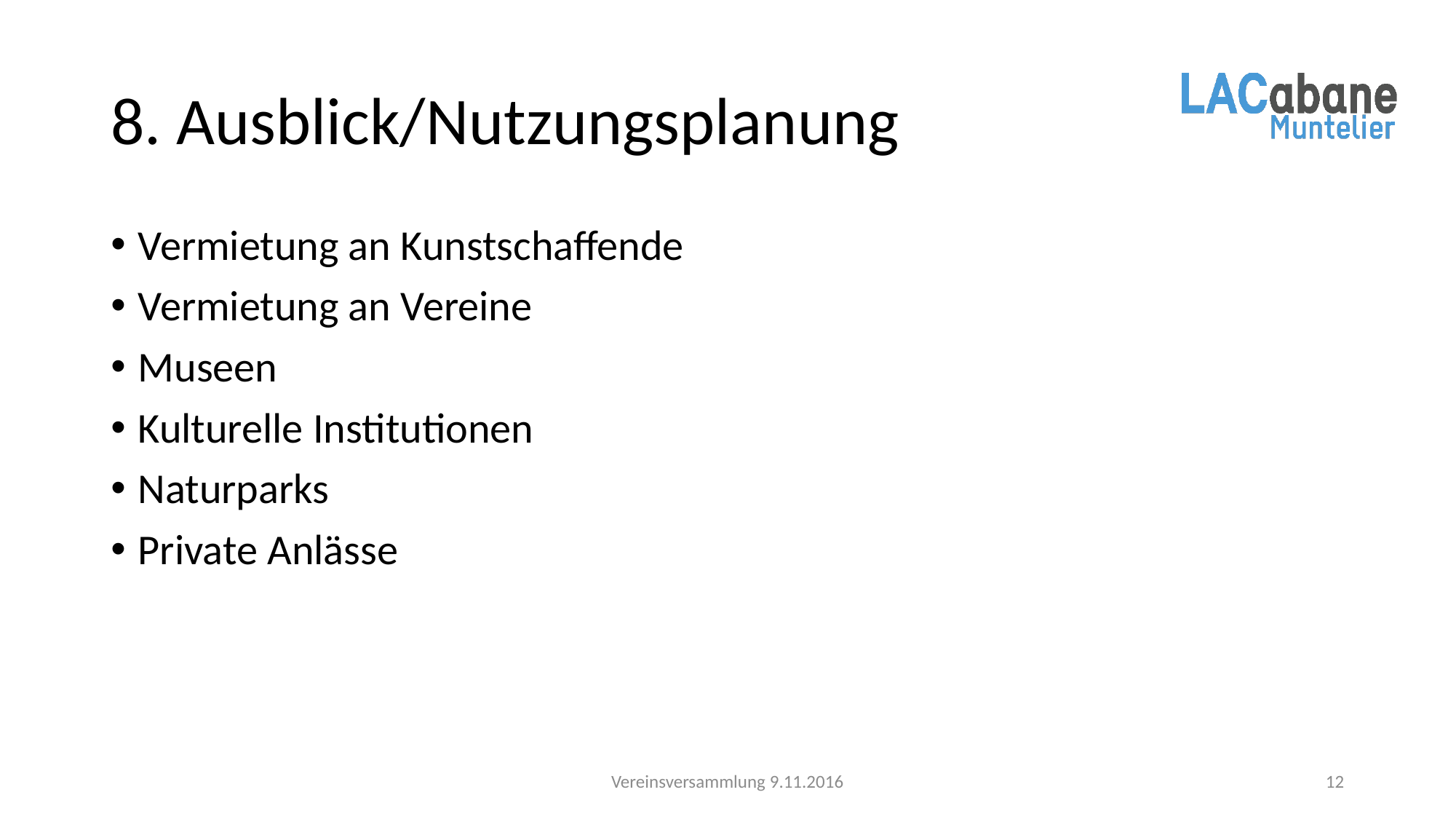

# 8. Ausblick/Nutzungsplanung
Vermietung an Kunstschaffende
Vermietung an Vereine
Museen
Kulturelle Institutionen
Naturparks
Private Anlässe

Vereinsversammlung 9.11.2016
12